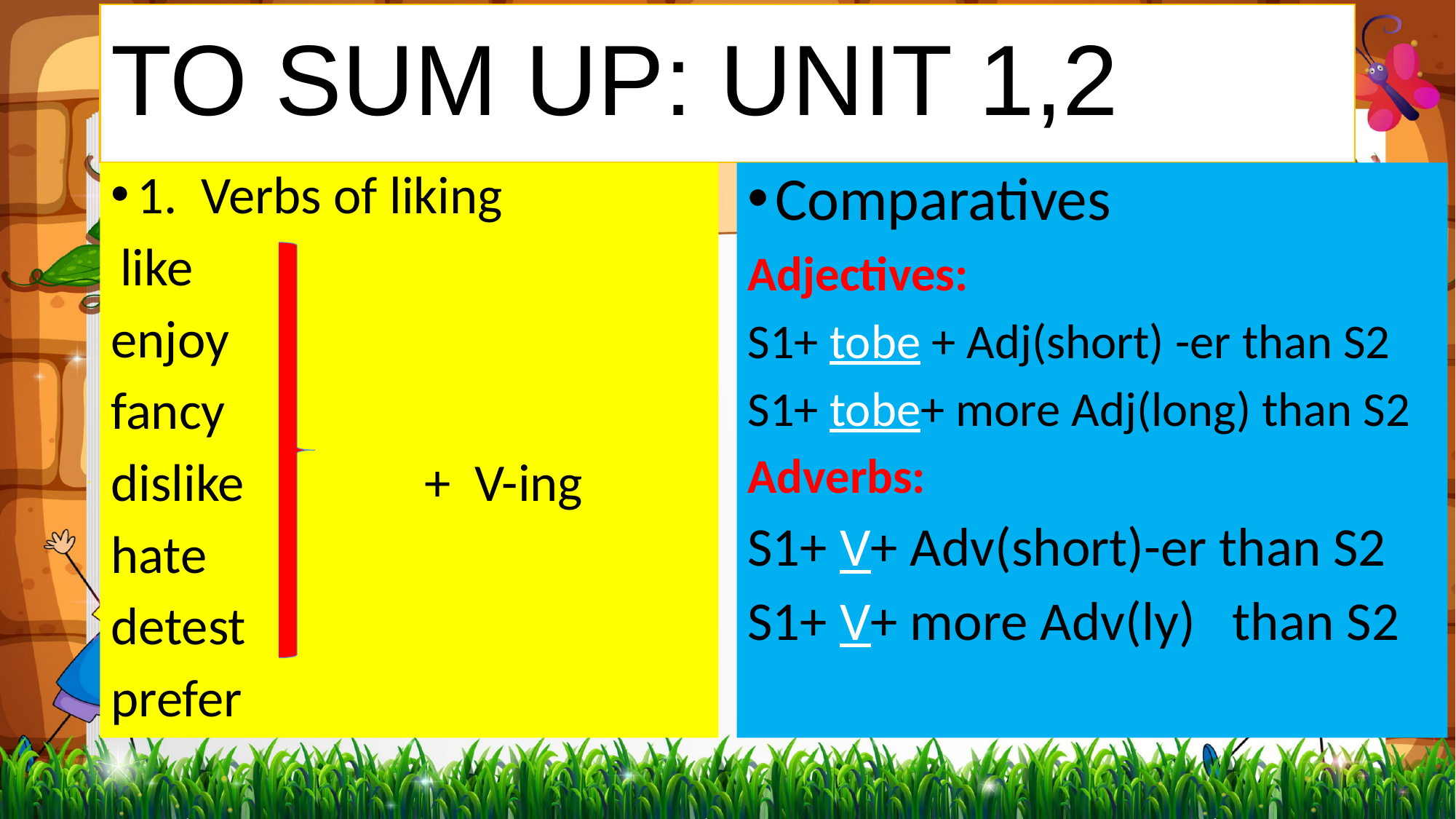

# TO SUM UP: UNIT 1,2
1.  Verbs of liking
 like
enjoy
fancy
dislike               +  V-ing
hate
detest
prefer

Comparatives
Adjectives:
S1+ tobe + Adj(short) -er than S2
S1+ tobe+ more Adj(long) than S2
Adverbs:
S1+ V+ Adv(short)-er than S2
S1+ V+ more Adv(ly)   than S2